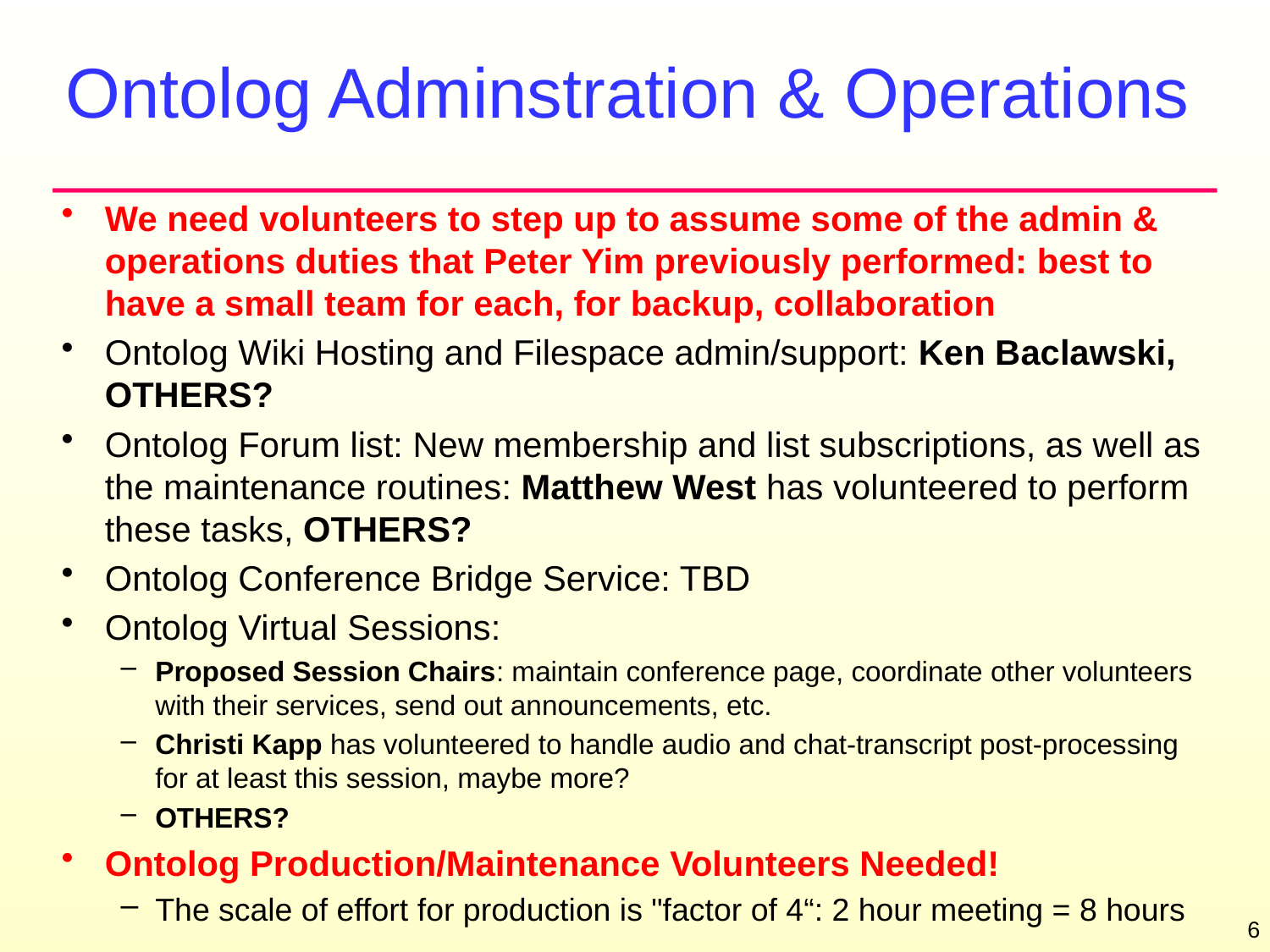

# Ontolog Adminstration & Operations
We need volunteers to step up to assume some of the admin & operations duties that Peter Yim previously performed: best to have a small team for each, for backup, collaboration
Ontolog Wiki Hosting and Filespace admin/support: Ken Baclawski, OTHERS?
Ontolog Forum list: New membership and list subscriptions, as well as the maintenance routines: Matthew West has volunteered to perform these tasks, OTHERS?
Ontolog Conference Bridge Service: TBD
Ontolog Virtual Sessions:
Proposed Session Chairs: maintain conference page, coordinate other volunteers with their services, send out announcements, etc.
Christi Kapp has volunteered to handle audio and chat-transcript post-processing for at least this session, maybe more?
OTHERS?
Ontolog Production/Maintenance Volunteers Needed!
The scale of effort for production is "factor of 4“: 2 hour meeting = 8 hours
6